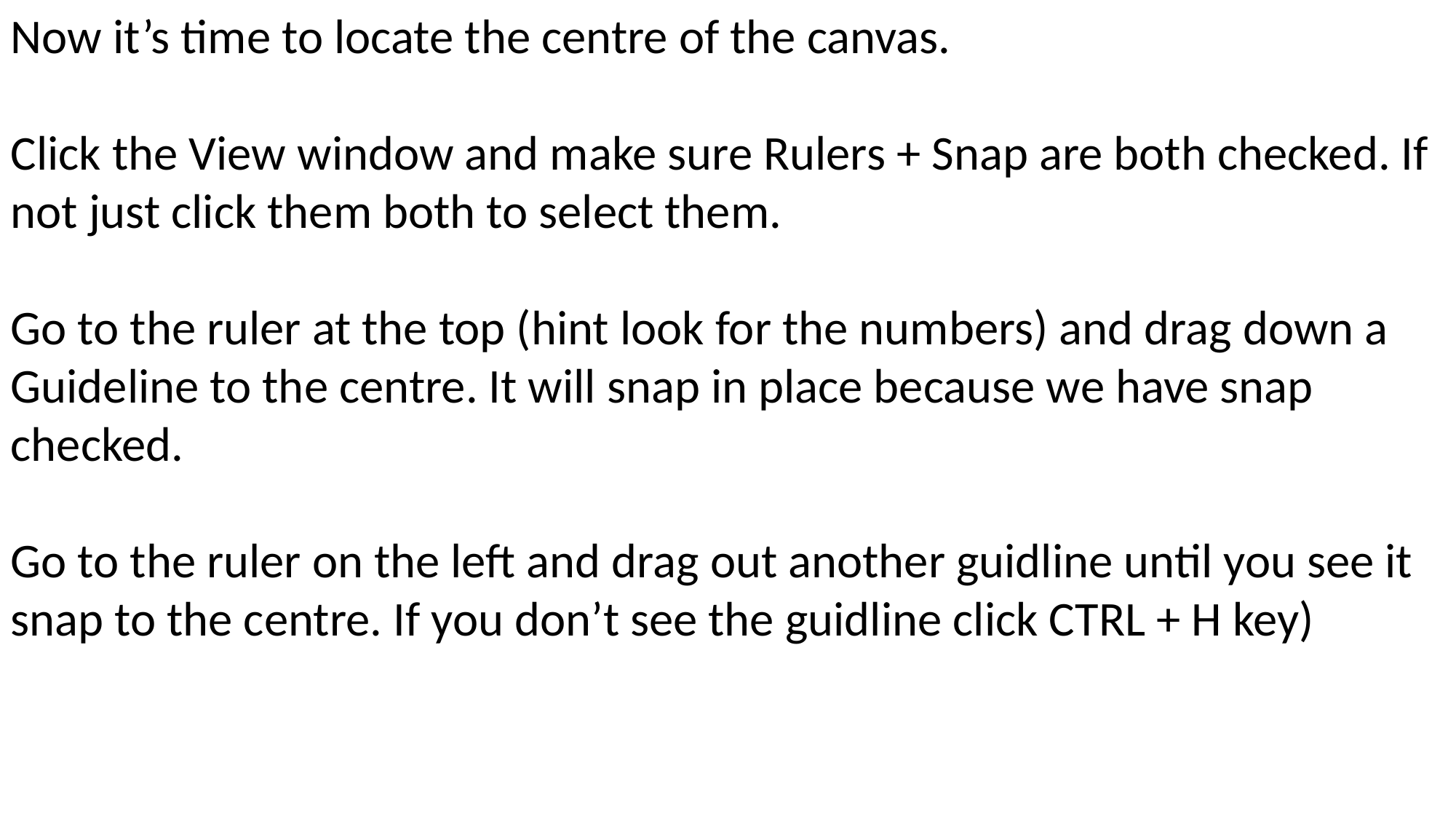

Now it’s time to locate the centre of the canvas.

Click the View window and make sure Rulers + Snap are both checked. If not just click them both to select them.

Go to the ruler at the top (hint look for the numbers) and drag down a Guideline to the centre. It will snap in place because we have snap checked.

Go to the ruler on the left and drag out another guidline until you see it snap to the centre. If you don’t see the guidline click CTRL + H key)